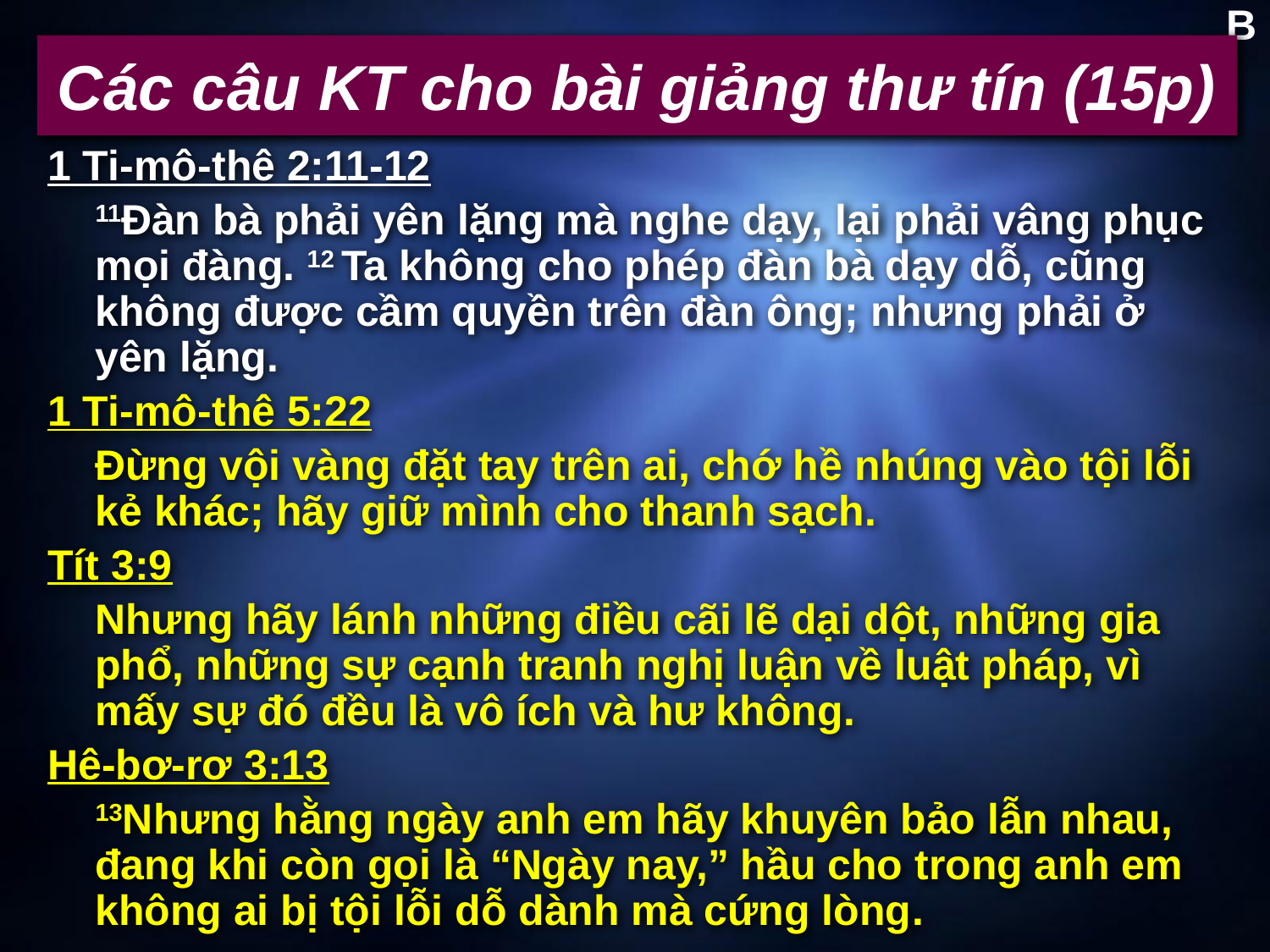

B
# Các câu KT cho bài giảng thư tín (15p)
1 Ti-mô-thê 2:11-12
	11Đàn bà phải yên lặng mà nghe dạy, lại phải vâng phục mọi đàng. 12 Ta không cho phép đàn bà dạy dỗ, cũng không được cầm quyền trên đàn ông; nhưng phải ở yên lặng.
1 Ti-mô-thê 5:22
	Đừng vội vàng đặt tay trên ai, chớ hề nhúng vào tội lỗi kẻ khác; hãy giữ mình cho thanh sạch.
Tít 3:9
	Nhưng hãy lánh những điều cãi lẽ dại dột, những gia phổ, những sự cạnh tranh nghị luận về luật pháp, vì mấy sự đó đều là vô ích và hư không.
Hê-bơ-rơ 3:13
	13Nhưng hằng ngày anh em hãy khuyên bảo lẫn nhau, đang khi còn gọi là “Ngày nay,” hầu cho trong anh em không ai bị tội lỗi dỗ dành mà cứng lòng.